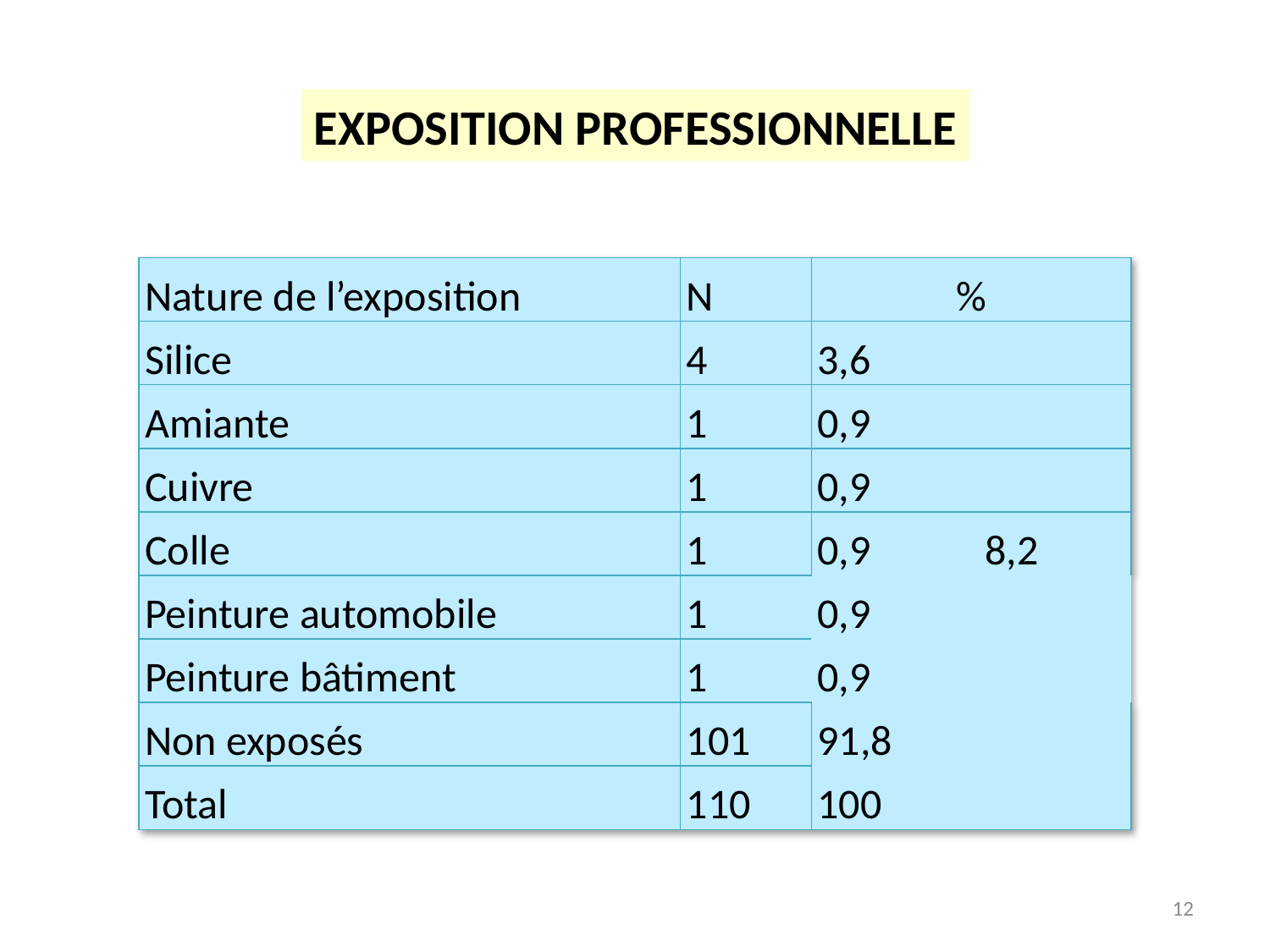

EXPOSITION PROFESSIONNELLE
| Nature de l’exposition | N | % |
| --- | --- | --- |
| Silice | 4 | 3,6 |
| Amiante | 1 | 0,9 |
| Cuivre | 1 | 0,9 |
| Colle | 1 | 0,9 8,2 |
| Peinture automobile | 1 | 0,9 |
| Peinture bâtiment | 1 | 0,9 |
| Non exposés | 101 | 91,8 |
| Total | 110 | 100 |
12